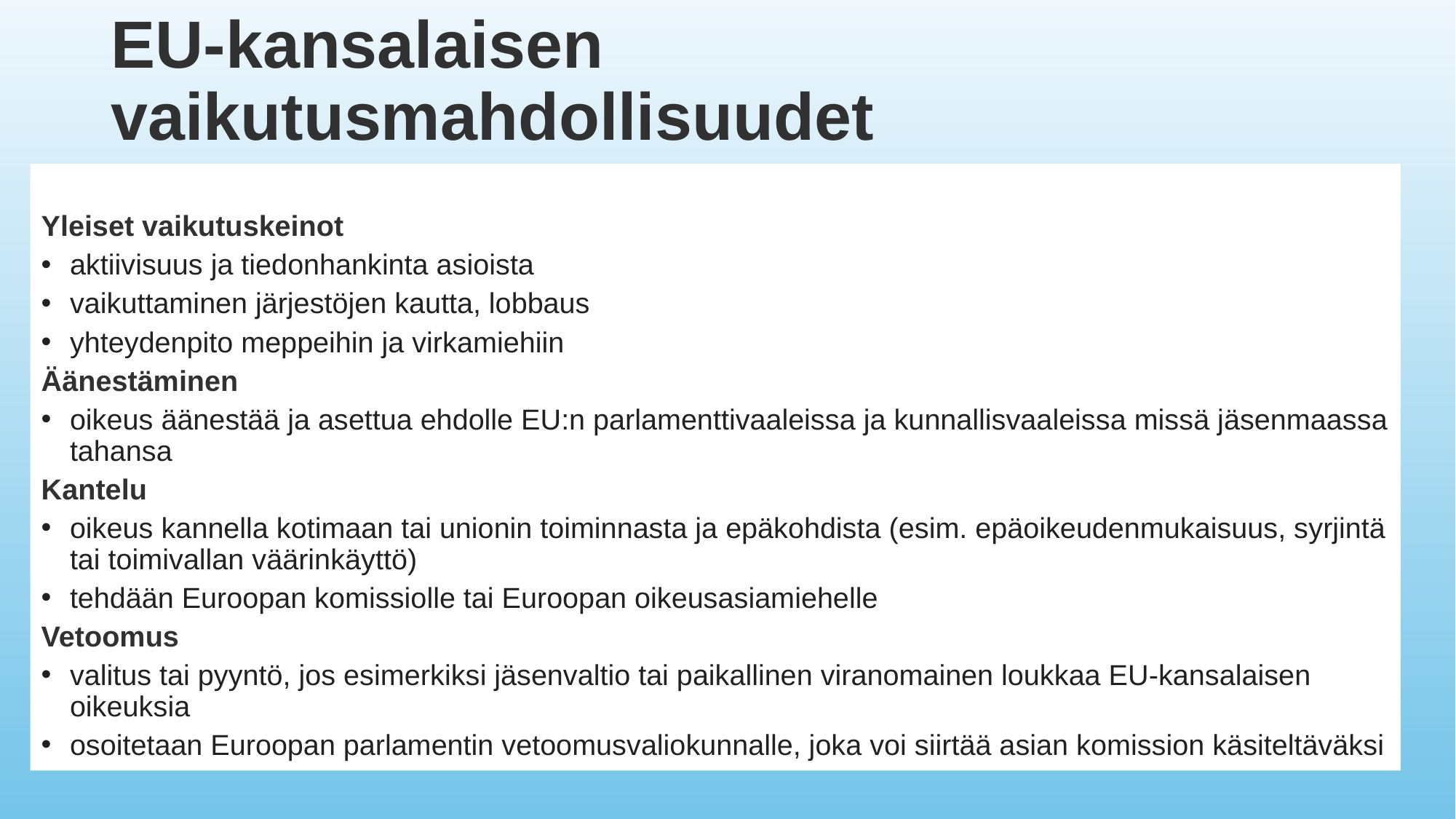

# EU-kansalaisen vaikutusmahdollisuudet

Yleiset vaikutuskeinot
aktiivisuus ja tiedonhankinta asioista
vaikuttaminen järjestöjen kautta, lobbaus
yhteydenpito meppeihin ja virkamiehiin
Äänestäminen
oikeus äänestää ja asettua ehdolle EU:n parlamenttivaaleissa ja kunnallisvaaleissa missä jäsenmaassa tahansa
Kantelu
oikeus kannella kotimaan tai unionin toiminnasta ja epäkohdista (esim. epäoikeudenmukaisuus, syrjintä tai toimivallan väärinkäyttö)
tehdään Euroopan komissiolle tai Euroopan oikeusasiamiehelle
Vetoomus
valitus tai pyyntö, jos esimerkiksi jäsenvaltio tai paikallinen viranomainen loukkaa EU-kansalaisen oikeuksia
osoitetaan Euroopan parlamentin vetoomusvaliokunnalle, joka voi siirtää asian komission käsiteltäväksi